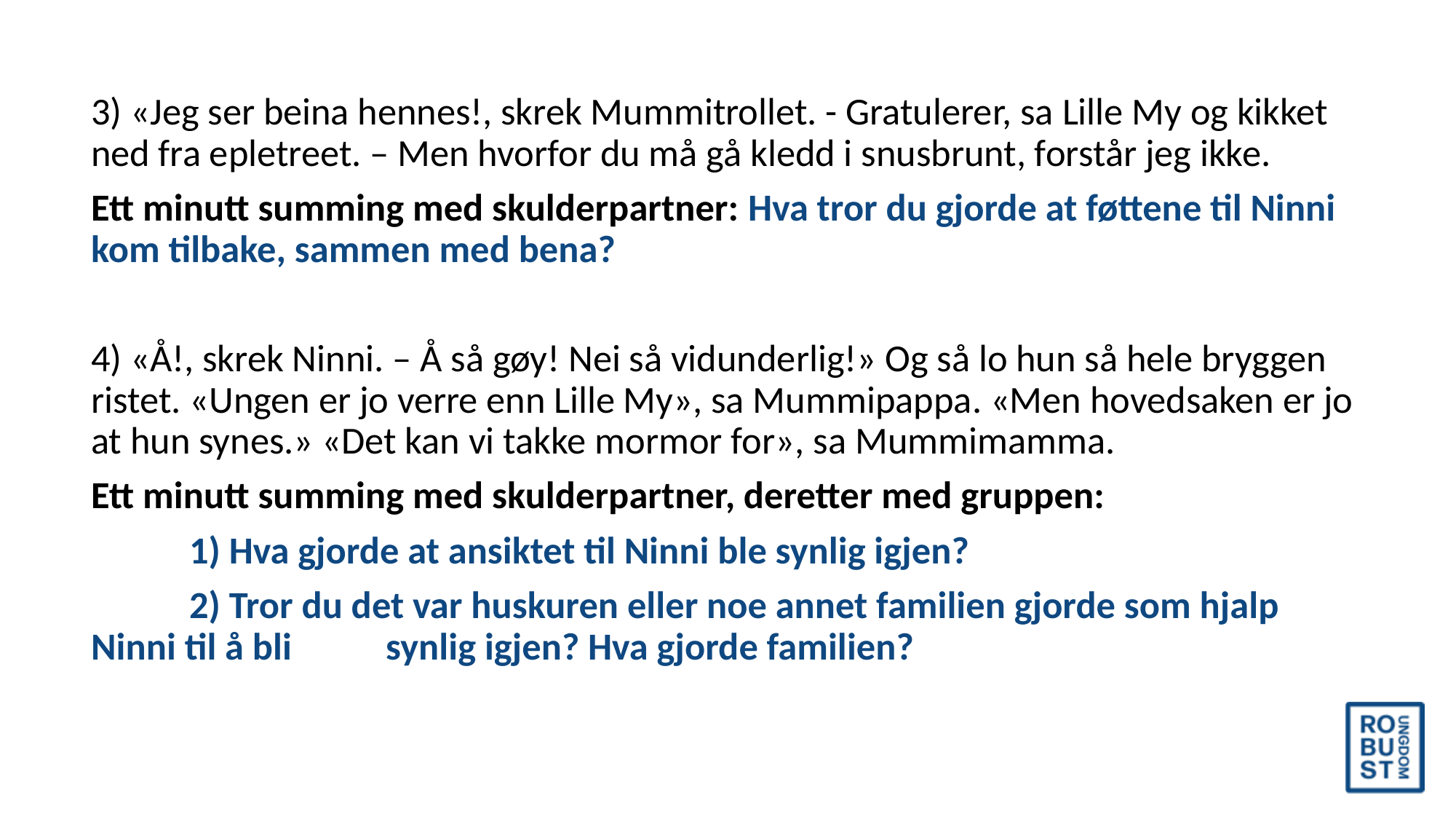

3) «Jeg ser beina hennes!, skrek Mummitrollet. - Gratulerer, sa Lille My og kikket ned fra epletreet. – Men hvorfor du må gå kledd i snusbrunt, forstår jeg ikke.
Ett minutt summing med skulderpartner: Hva tror du gjorde at føttene til Ninni kom tilbake, sammen med bena?

4) «Å!, skrek Ninni. – Å så gøy! Nei så vidunderlig!» Og så lo hun så hele bryggen ristet. «Ungen er jo verre enn Lille My», sa Mummipappa. «Men hovedsaken er jo at hun synes.» «Det kan vi takke mormor for», sa Mummimamma.
Ett minutt summing med skulderpartner, deretter med gruppen:
	1) Hva gjorde at ansiktet til Ninni ble synlig igjen?
	2) Tror du det var huskuren eller noe annet familien gjorde som hjalp 	Ninni til å bli 	synlig igjen? Hva gjorde familien?